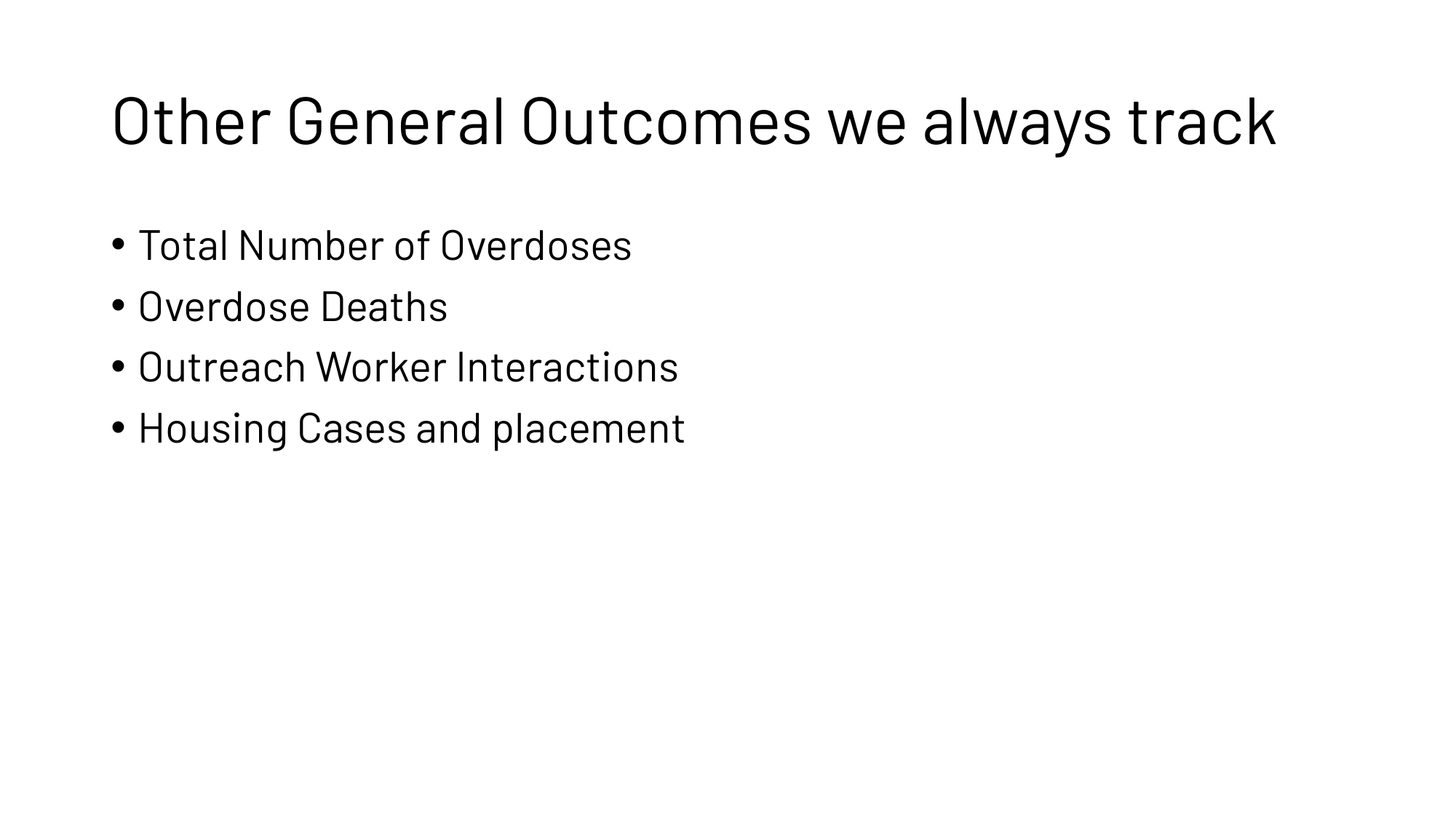

# Other General Outcomes we always track
Total Number of Overdoses
Overdose Deaths
Outreach Worker Interactions
Housing Cases and placement